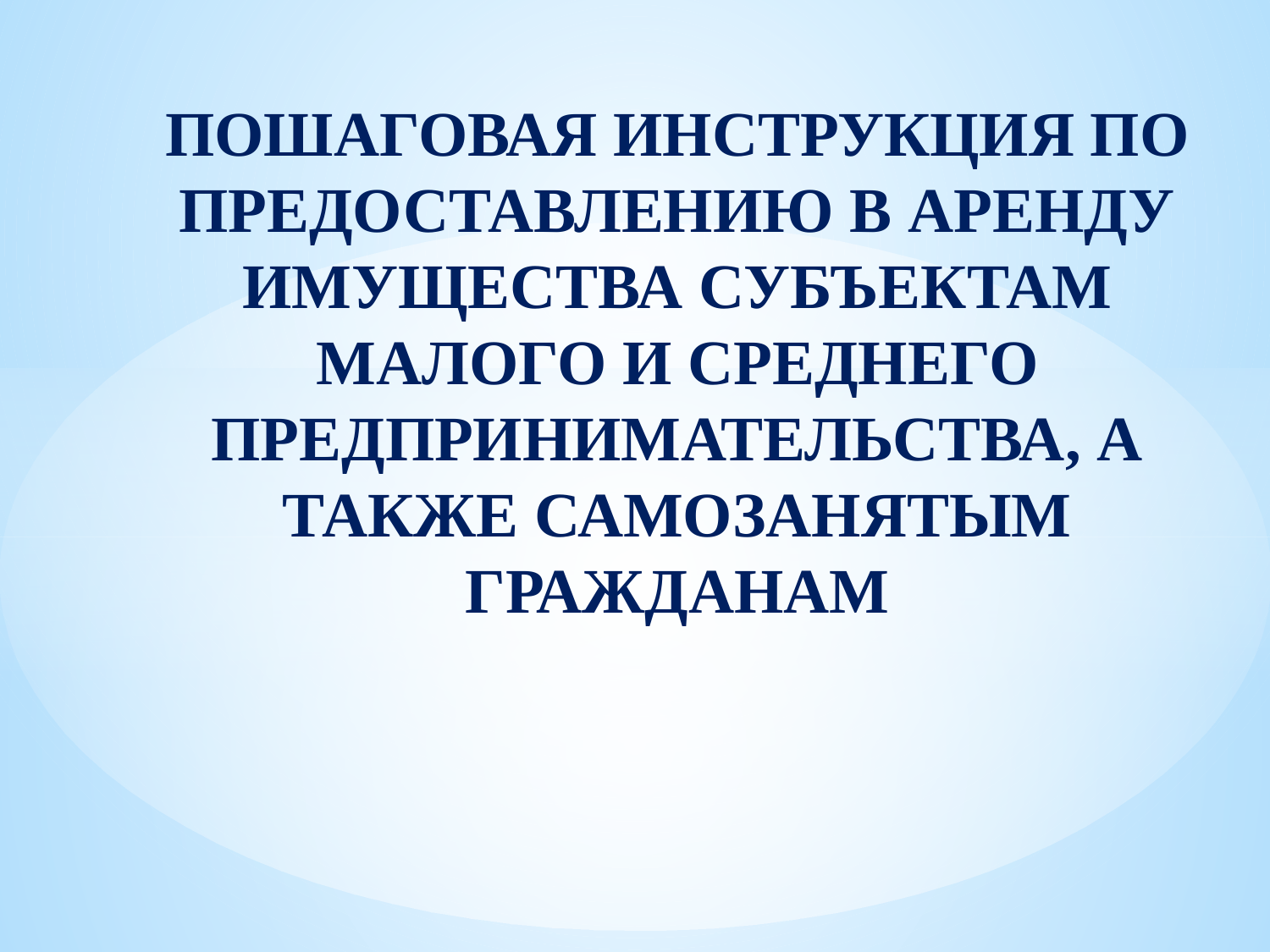

# ПОШАГОВАЯ ИНСТРУКЦИЯ ПО ПРЕДОСТАВЛЕНИЮ В АРЕНДУ ИМУЩЕСТВА СУБЪЕКТАМ МАЛОГО И СРЕДНЕГО ПРЕДПРИНИМАТЕЛЬСТВА, А ТАКЖЕ САМОЗАНЯТЫМ ГРАЖДАНАМ